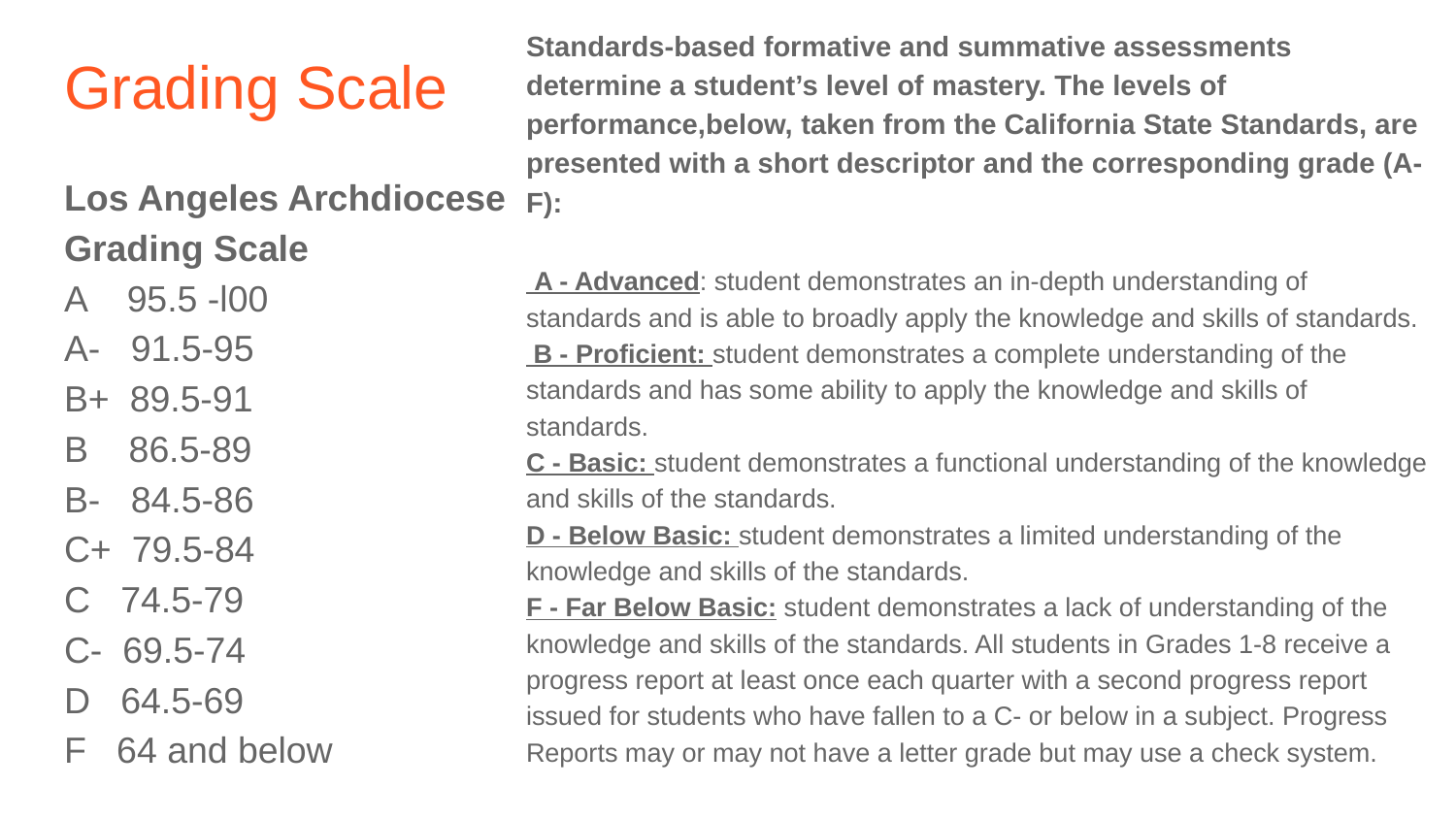

Standards-based formative and summative assessments determine a student’s level of mastery. The levels of performance,below, taken from the California State Standards, are presented with a short descriptor and the corresponding grade (A-F):

 A​ - Advanced: student demonstrates an in-depth understanding of standards and is able to broadly apply the knowledge and skills of standards.
 B ​- Proficient: student demonstrates a complete understanding of the standards and has some ability to apply the knowledge and skills of standards.
C​ - Basic: student demonstrates a functional understanding of the knowledge and skills of the standards.
D​ - Below Basic:​ student demonstrates a limited understanding of the knowledge and skills of the standards.
F​ - Far Below Basic: student demonstrates a lack of understanding of the knowledge and skills of the standards. All students in Grades 1-8 receive a progress report at least once each quarter with a second progress report issued for students who have fallen to a C- or below in a subject. Progress Reports may or may not have a letter grade but may use a check system.

# Grading Scale

Los Angeles Archdiocese
Grading Scale
A    95.5 -l00
A-   91.5-95
B+  89.5-91
B    86.5-89
B-   84.5-86
C+  79.5-84
C   74.5-79
C-  69.5-74
D   64.5-69
F   64 and below